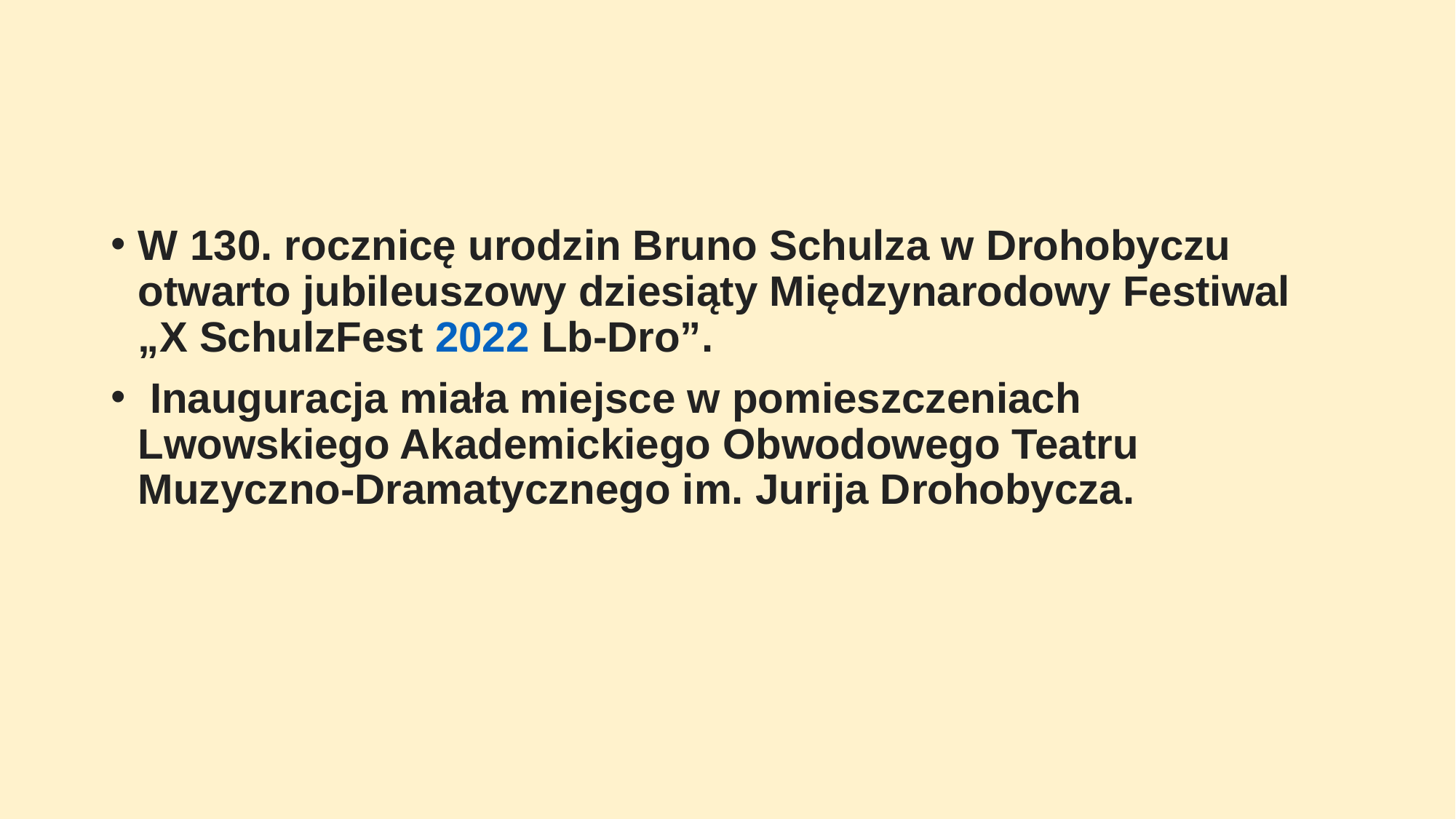

W 130. rocznicę urodzin Bruno Schulza w Drohobyczu otwarto jubileuszowy dziesiąty Międzynarodowy Festiwal „X SchulzFest 2022 Lb-Dro”.
 Inauguracja miała miejsce w pomieszczeniach  Lwowskiego Akademickiego Obwodowego Teatru Muzyczno-Dramatycznego im. Jurija Drohobycza.